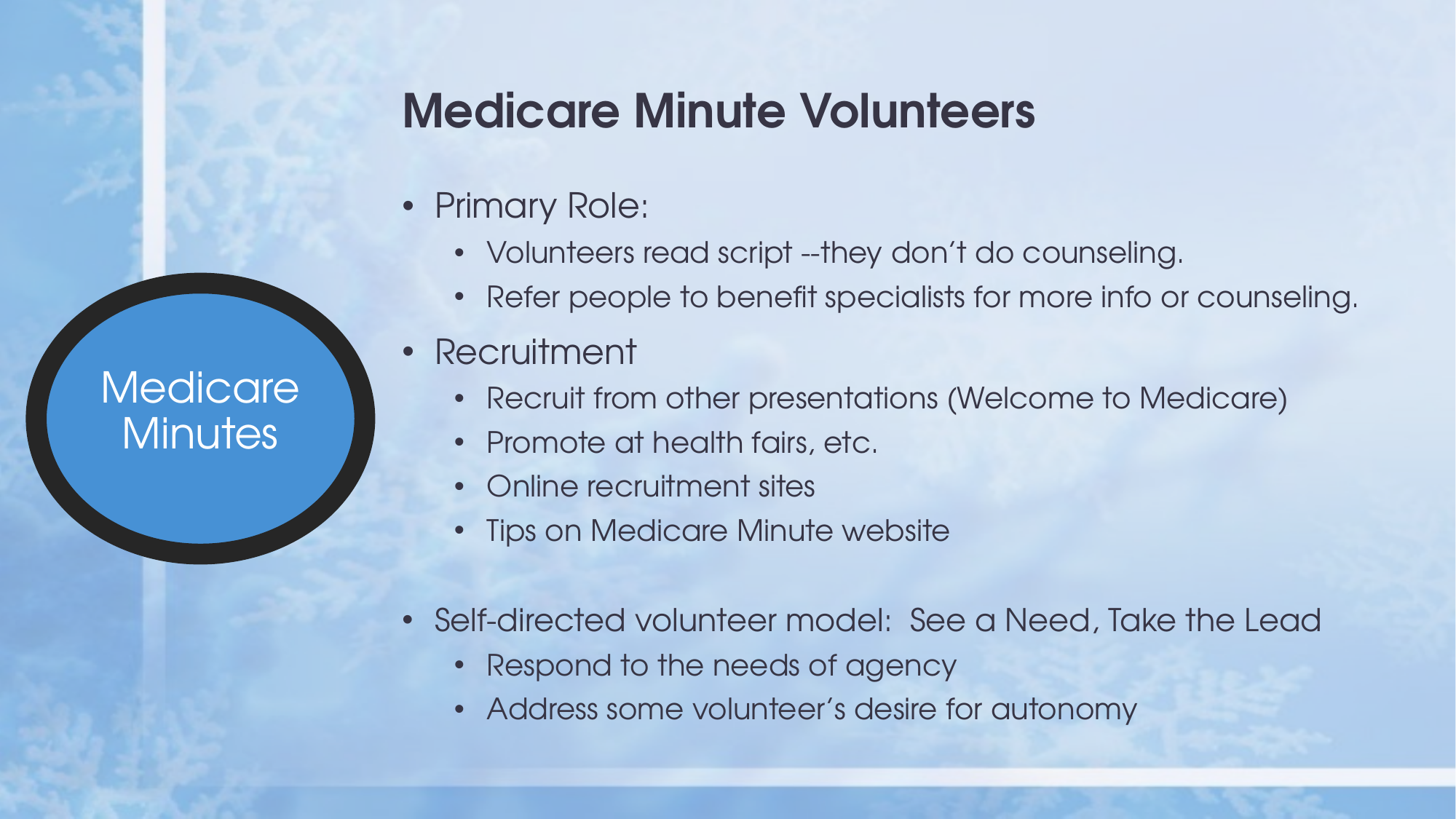

Medicare Minute Volunteers

Primary Role:
Volunteers read script --they don’t do counseling.
Refer people to benefit specialists for more info or counseling.
Recruitment
Recruit from other presentations (Welcome to Medicare)
Promote at health fairs, etc.
Online recruitment sites
Tips on Medicare Minute website

Self-directed volunteer model:  See a Need, Take the Lead
Respond to the needs of agency
Address some volunteer’s desire for autonomy

Medicare Minutes